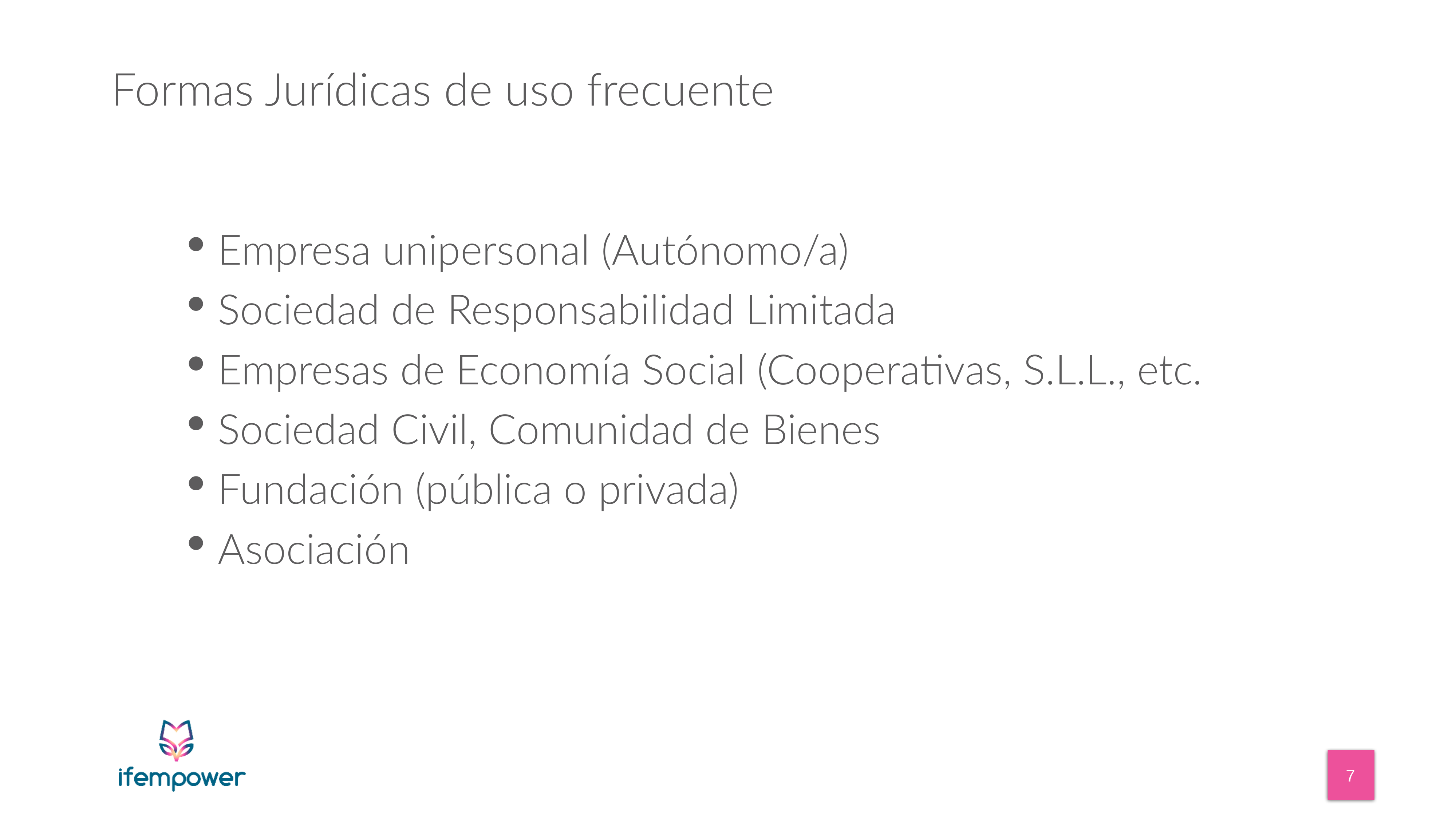

# Formas Jurídicas de uso frecuente
Empresa unipersonal (Autónomo/a)
Sociedad de Responsabilidad Limitada
Empresas de Economía Social (Cooperativas, S.L.L., etc.
Sociedad Civil, Comunidad de Bienes
Fundación (pública o privada)
Asociación